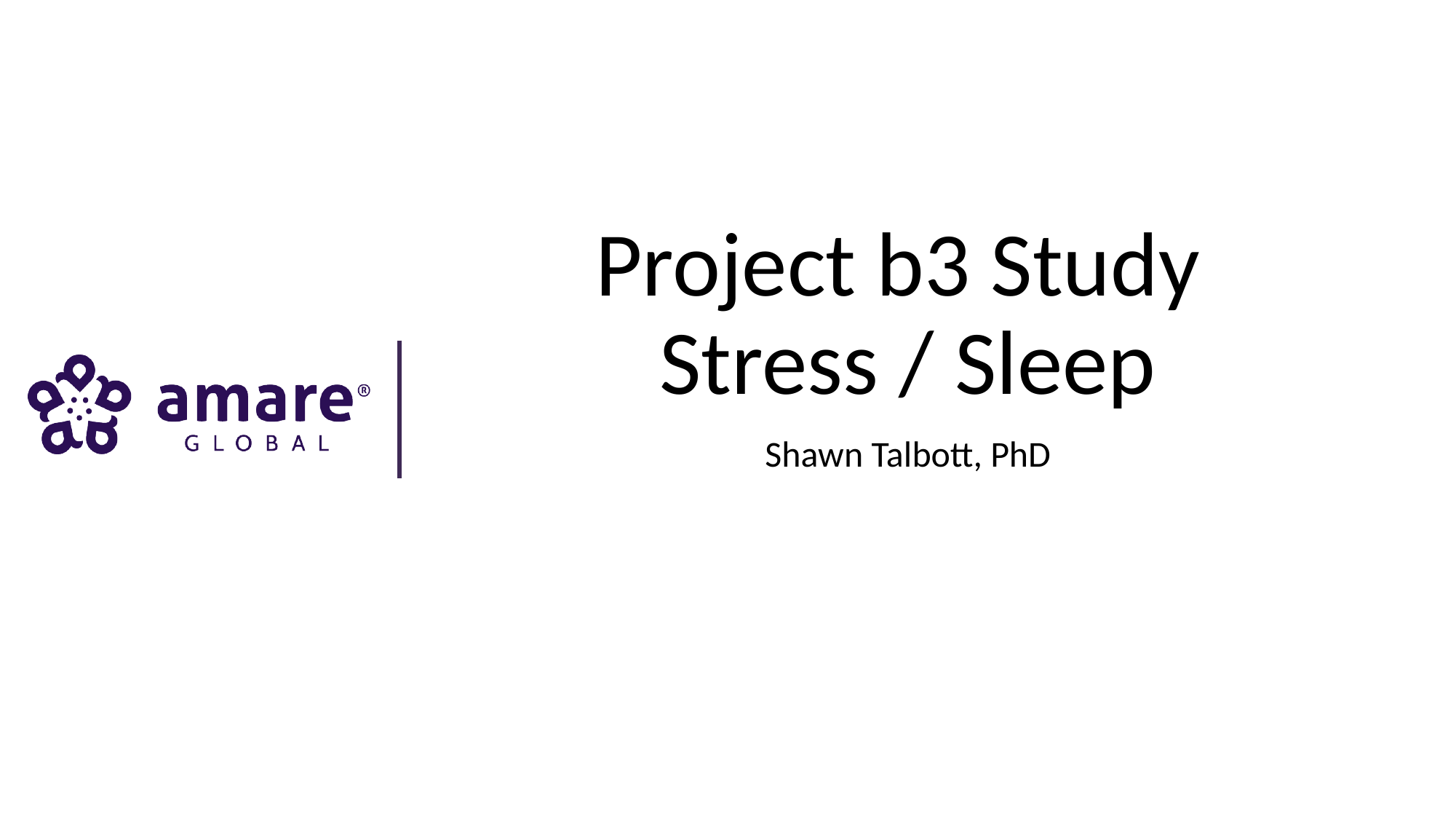

# Project b3 Study Stress / Sleep
Shawn Talbott, PhD